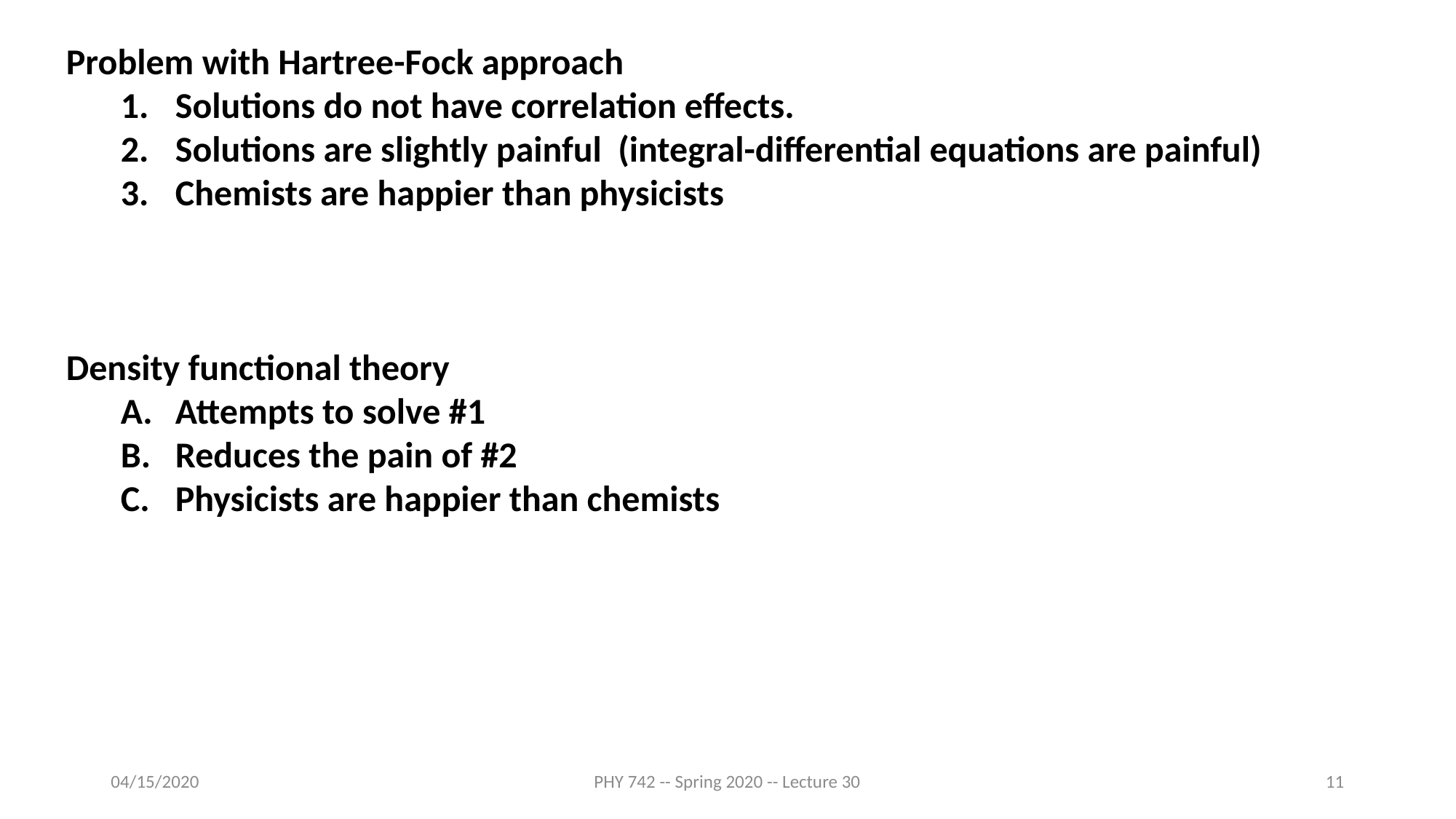

Problem with Hartree-Fock approach
Solutions do not have correlation effects.
Solutions are slightly painful  (integral-differential equations are painful)
Chemists are happier than physicists

Density functional theory
Attempts to solve #1
Reduces the pain of #2
Physicists are happier than chemists
04/15/2020
PHY 742 -- Spring 2020 -- Lecture 30
11